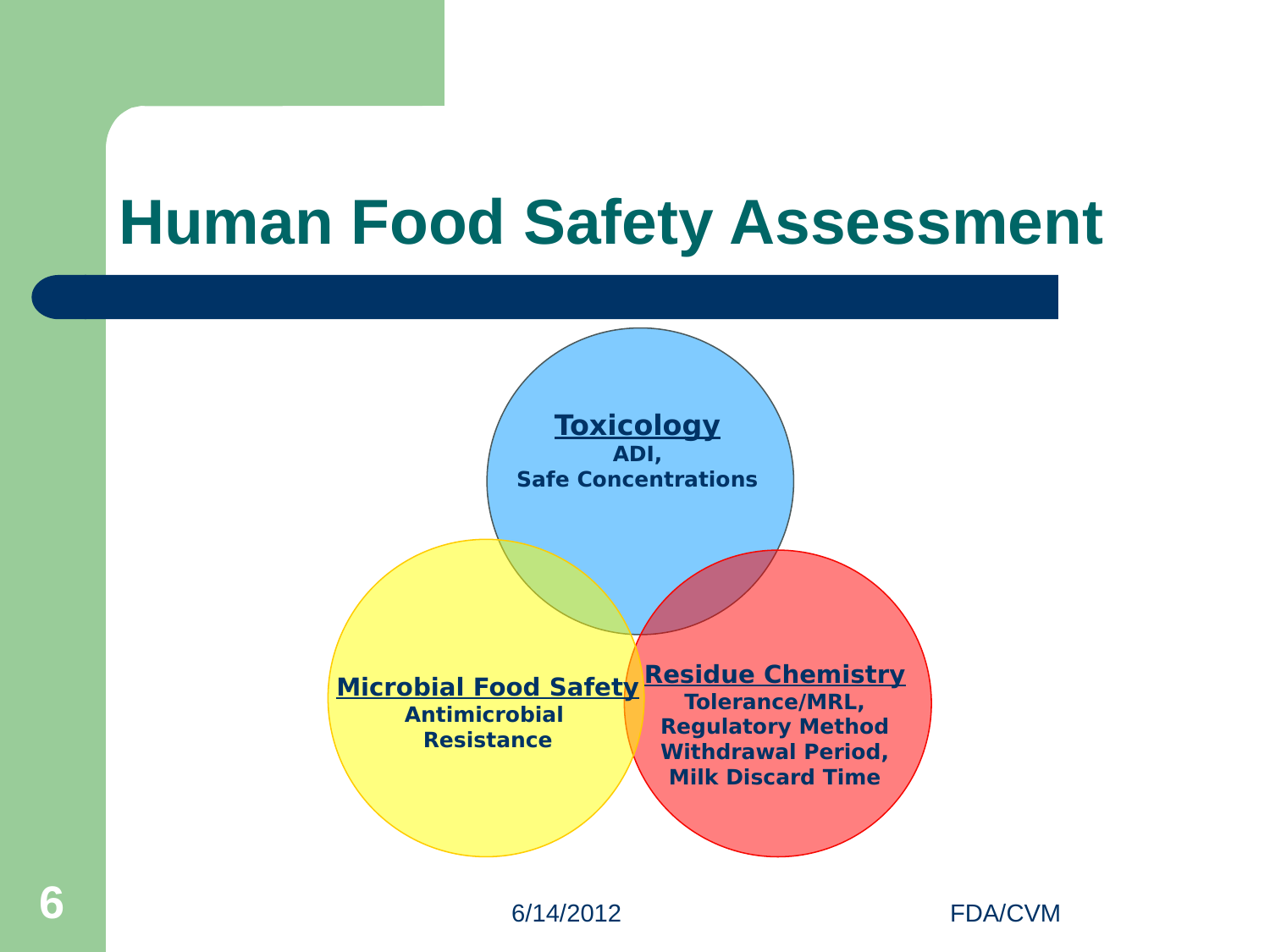

Human Food Safety Assessment

Toxicology
ADI,
Safe Concentrations

Microbial Food Safety
Antimicrobial
Resistance

Residue Chemistry
Tolerance/MRL,
Regulatory Method
Withdrawal Period,
Milk Discard Time
6
6/14/2012
FDA/CVM